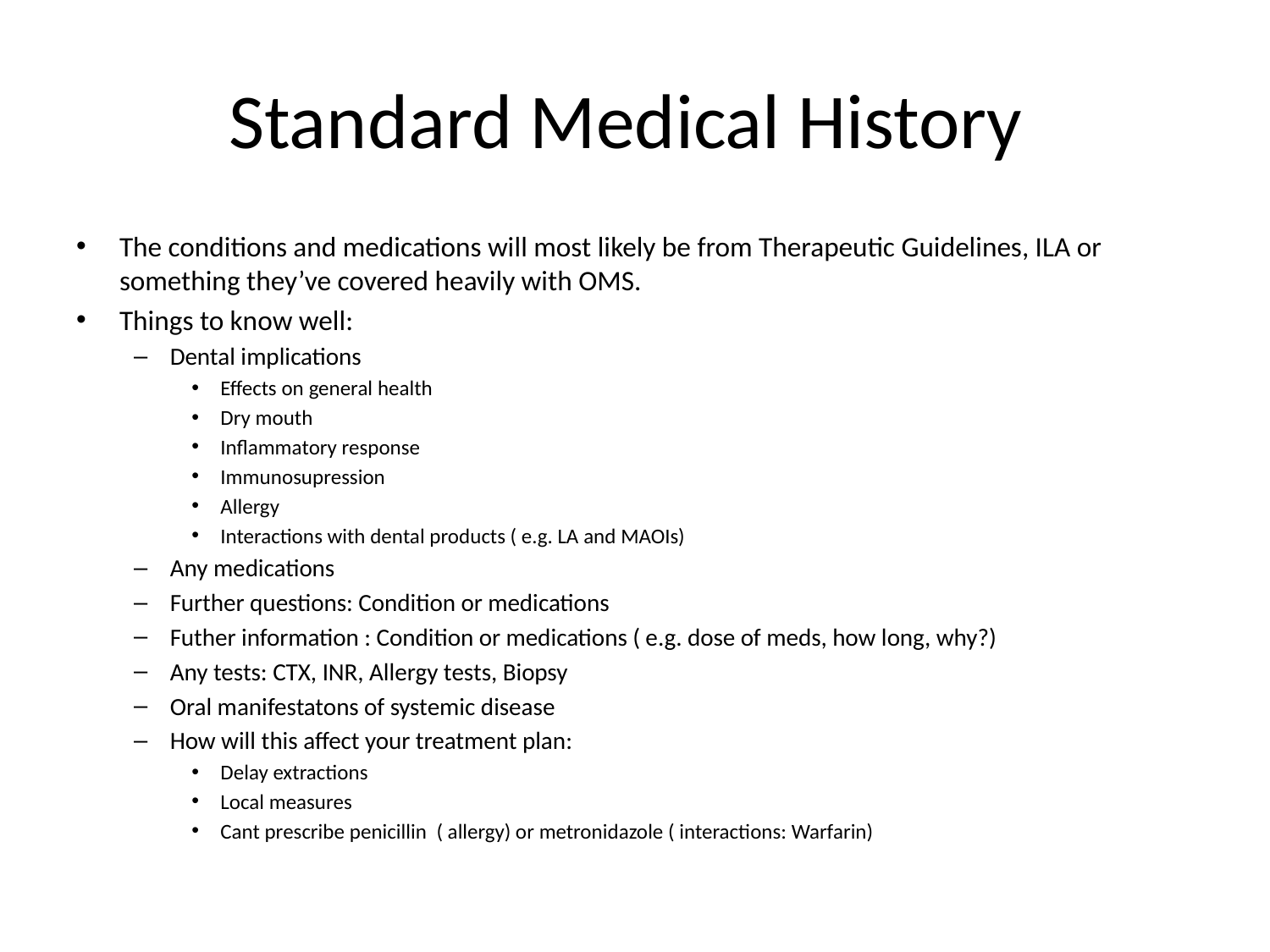

# Standard Medical History
The conditions and medications will most likely be from Therapeutic Guidelines, ILA or something they’ve covered heavily with OMS.
Things to know well:
Dental implications
Effects on general health
Dry mouth
Inflammatory response
Immunosupression
Allergy
Interactions with dental products ( e.g. LA and MAOIs)
Any medications
Further questions: Condition or medications
Futher information : Condition or medications ( e.g. dose of meds, how long, why?)
Any tests: CTX, INR, Allergy tests, Biopsy
Oral manifestatons of systemic disease
How will this affect your treatment plan:
Delay extractions
Local measures
Cant prescribe penicillin  ( allergy) or metronidazole ( interactions: Warfarin)